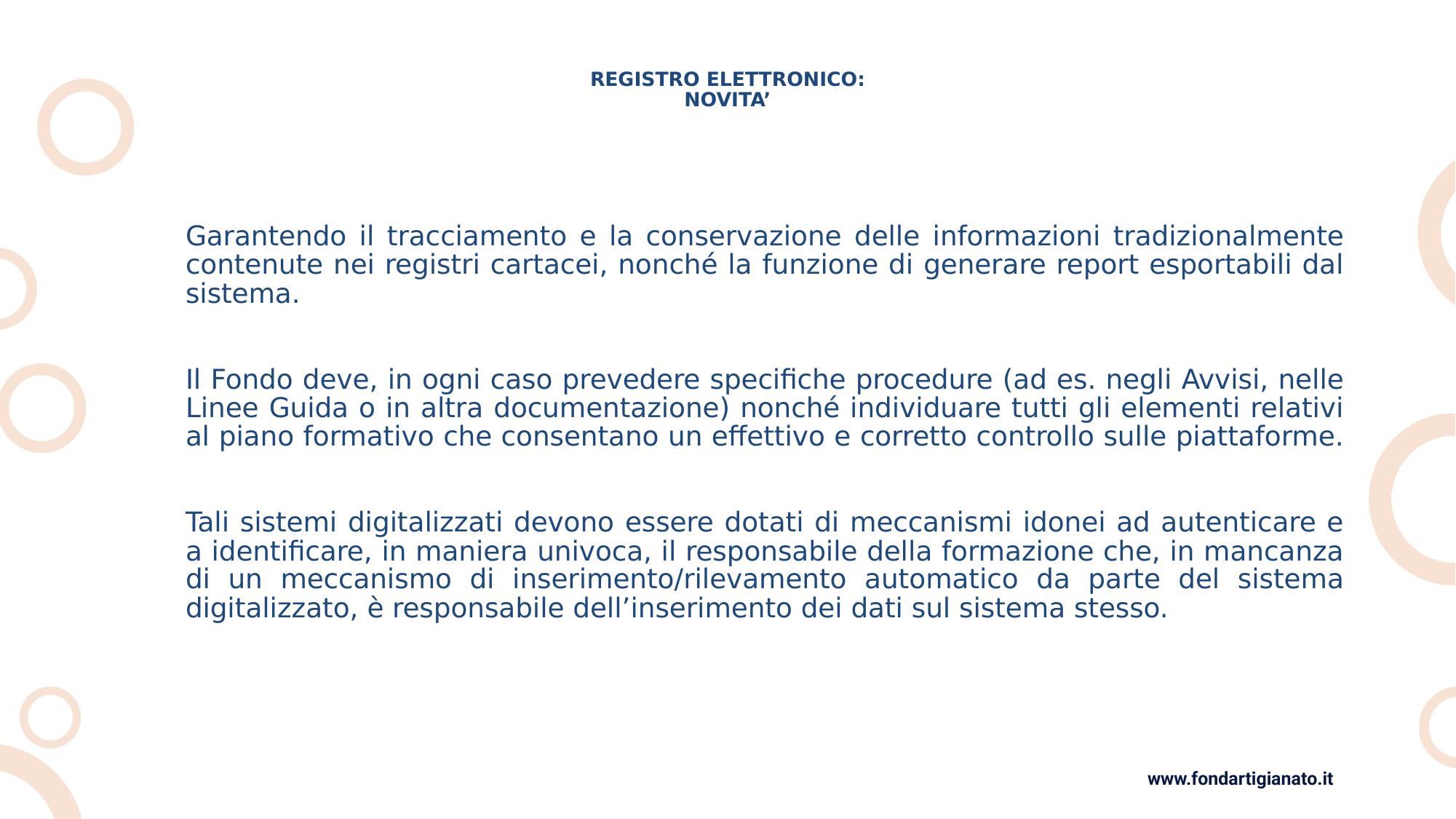

# REGISTRO ELETTRONICO: NOVITA’
Garantendo il tracciamento e la conservazione delle informazioni tradizionalmente contenute nei registri cartacei, nonché la funzione di generare report esportabili dal sistema.

Il Fondo deve, in ogni caso prevedere specifiche procedure (ad es. negli Avvisi, nelle Linee Guida o in altra documentazione) nonché individuare tutti gli elementi relativi al piano formativo che consentano un effettivo e corretto controllo sulle piattaforme.

Tali sistemi digitalizzati devono essere dotati di meccanismi idonei ad autenticare e a identificare, in maniera univoca, il responsabile della formazione che, in mancanza di un meccanismo di inserimento/rilevamento automatico da parte del sistema digitalizzato, è responsabile dell’inserimento dei dati sul sistema stesso.